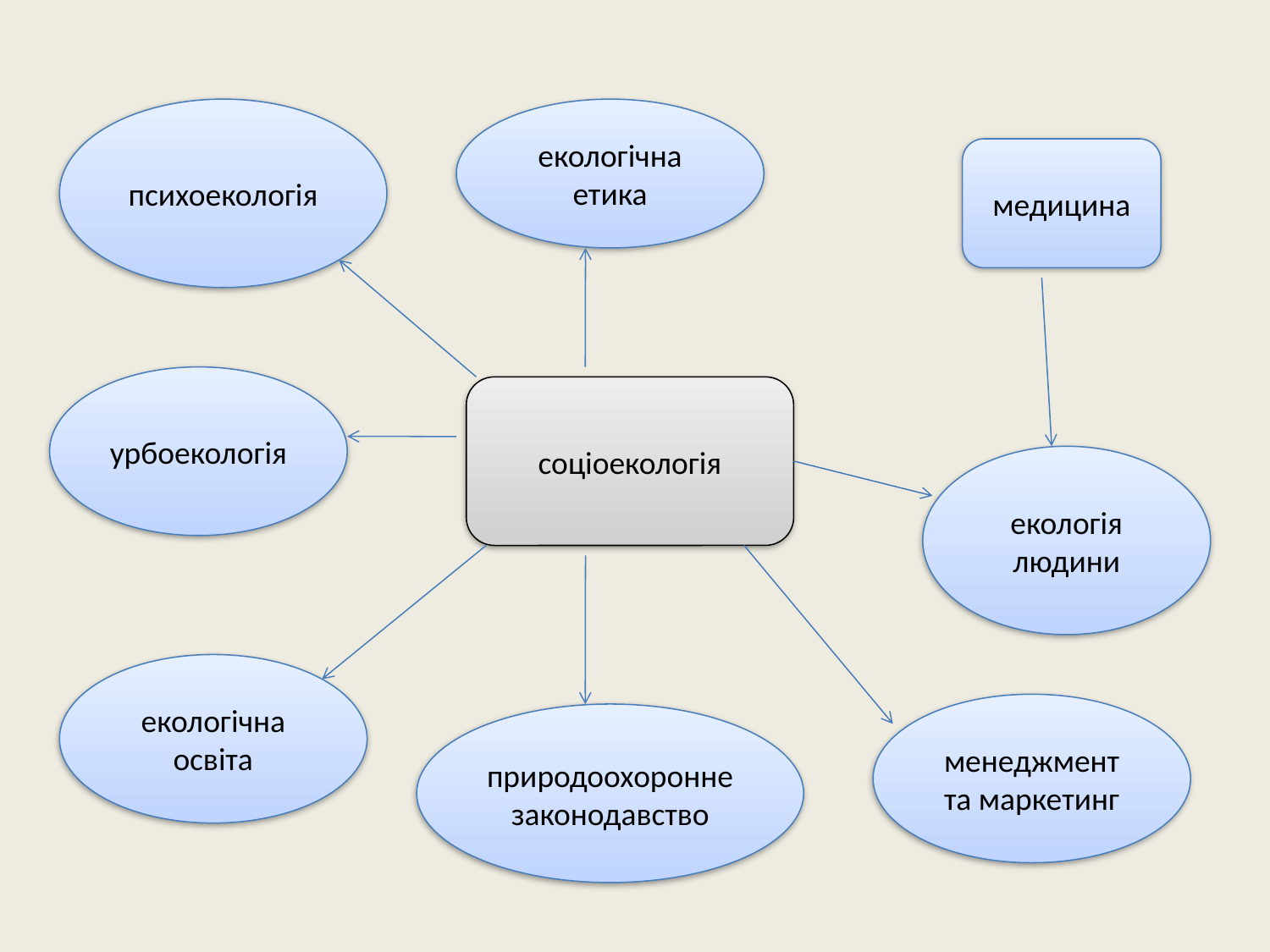

психоекологія
екологічна етика
медицина
урбоекологія
соціоекологія
екологія людини
екологічна освіта
менеджмент та маркетинг
природоохоронне законодавство